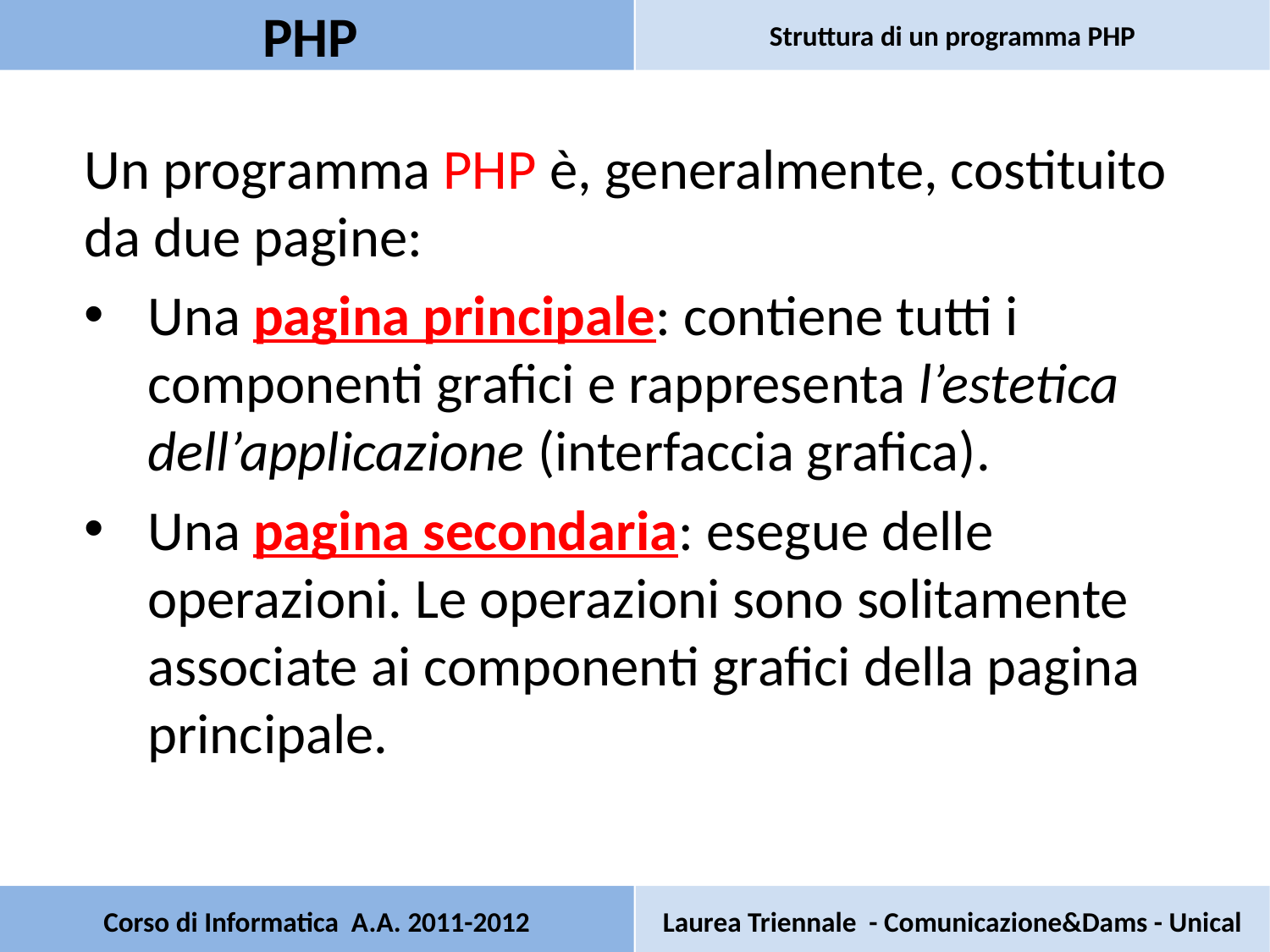

PHP
Struttura di un programma PHP
Un programma PHP è, generalmente, costituito da due pagine:
Una pagina principale: contiene tutti i componenti grafici e rappresenta l’estetica dell’applicazione (interfaccia grafica).
Una pagina secondaria: esegue delle operazioni. Le operazioni sono solitamente associate ai componenti grafici della pagina principale.
# Corso di Informatica  A.A. 2011-2012
Laurea Triennale  - Comunicazione&Dams - Unical